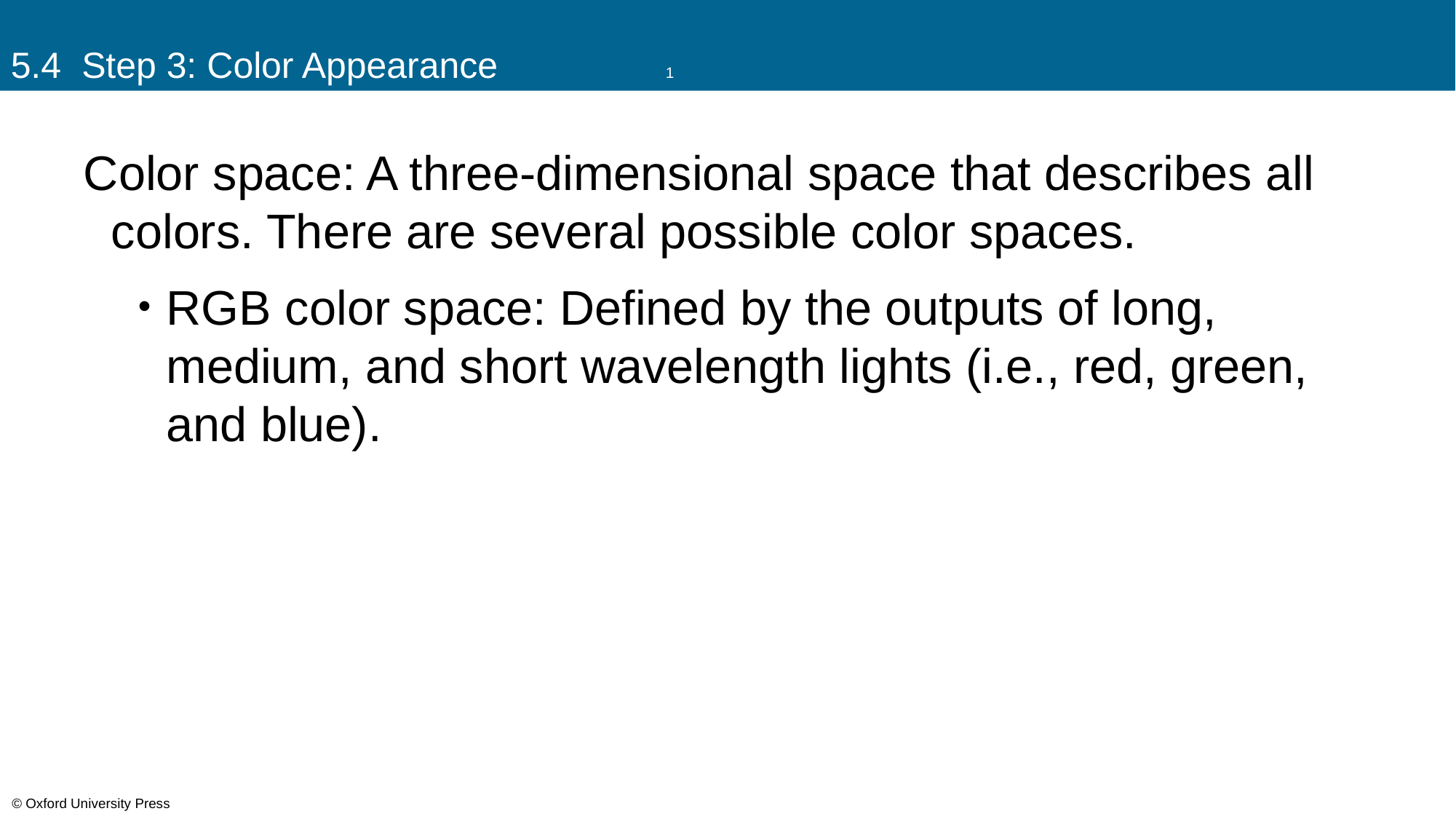

# 5.4  Step 3: Color Appearance		1
Color space: A three-dimensional space that describes all colors. There are several possible color spaces.
RGB color space: Defined by the outputs of long, medium, and short wavelength lights (i.e., red, green, and blue).